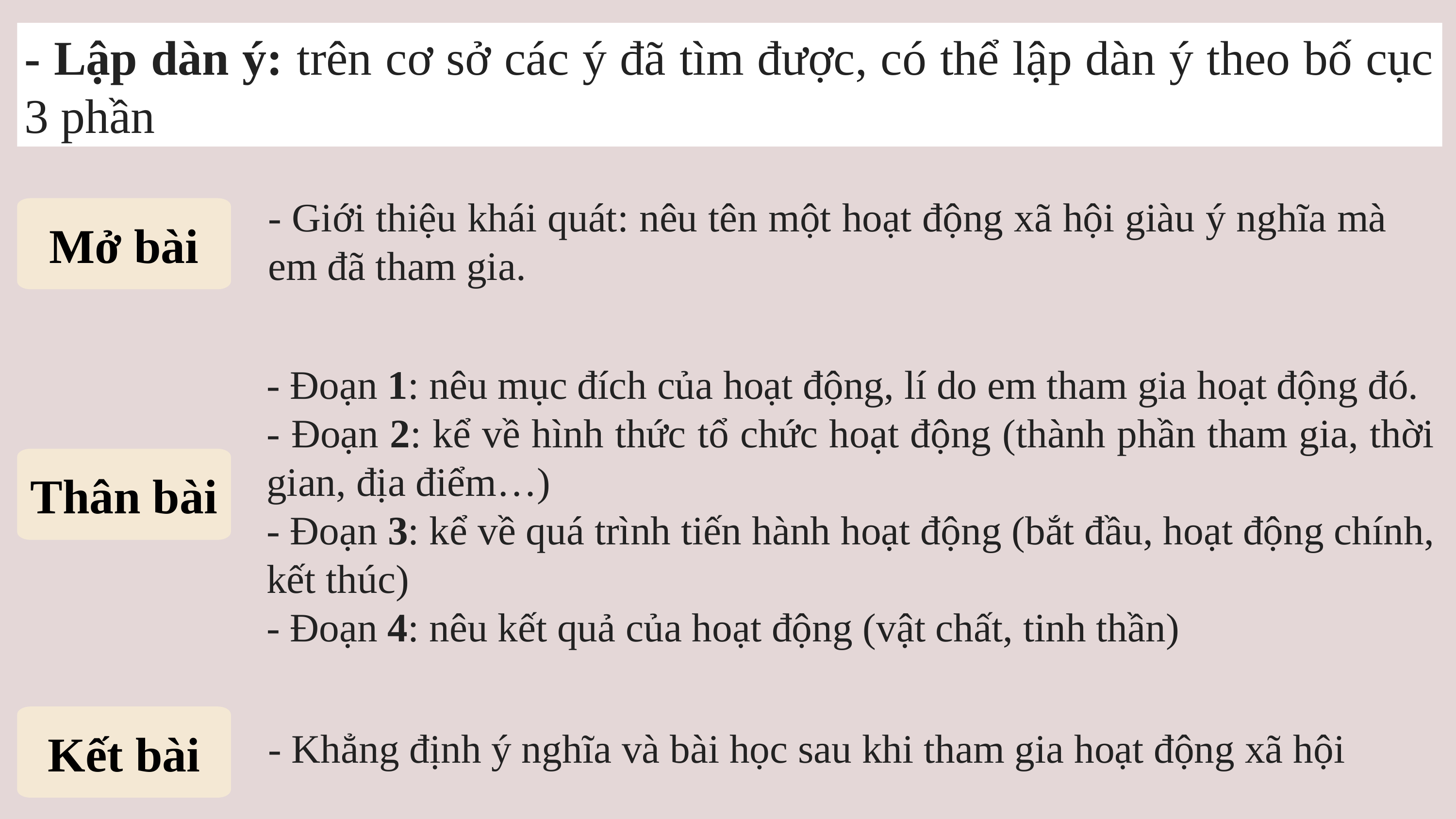

- Lập dàn ý: trên cơ sở các ý đã tìm được, có thể lập dàn ý theo bố cục 3 phần
- Giới thiệu khái quát: nêu tên một hoạt động xã hội giàu ý nghĩa mà em đã tham gia.
Mở bài
- Đoạn 1: nêu mục đích của hoạt động, lí do em tham gia hoạt động đó.
- Đoạn 2: kể về hình thức tổ chức hoạt động (thành phần tham gia, thời gian, địa điểm…)
- Đoạn 3: kể về quá trình tiến hành hoạt động (bắt đầu, hoạt động chính, kết thúc)
- Đoạn 4: nêu kết quả của hoạt động (vật chất, tinh thần)
Thân bài
Kết bài
- Khẳng định ý nghĩa và bài học sau khi tham gia hoạt động xã hội